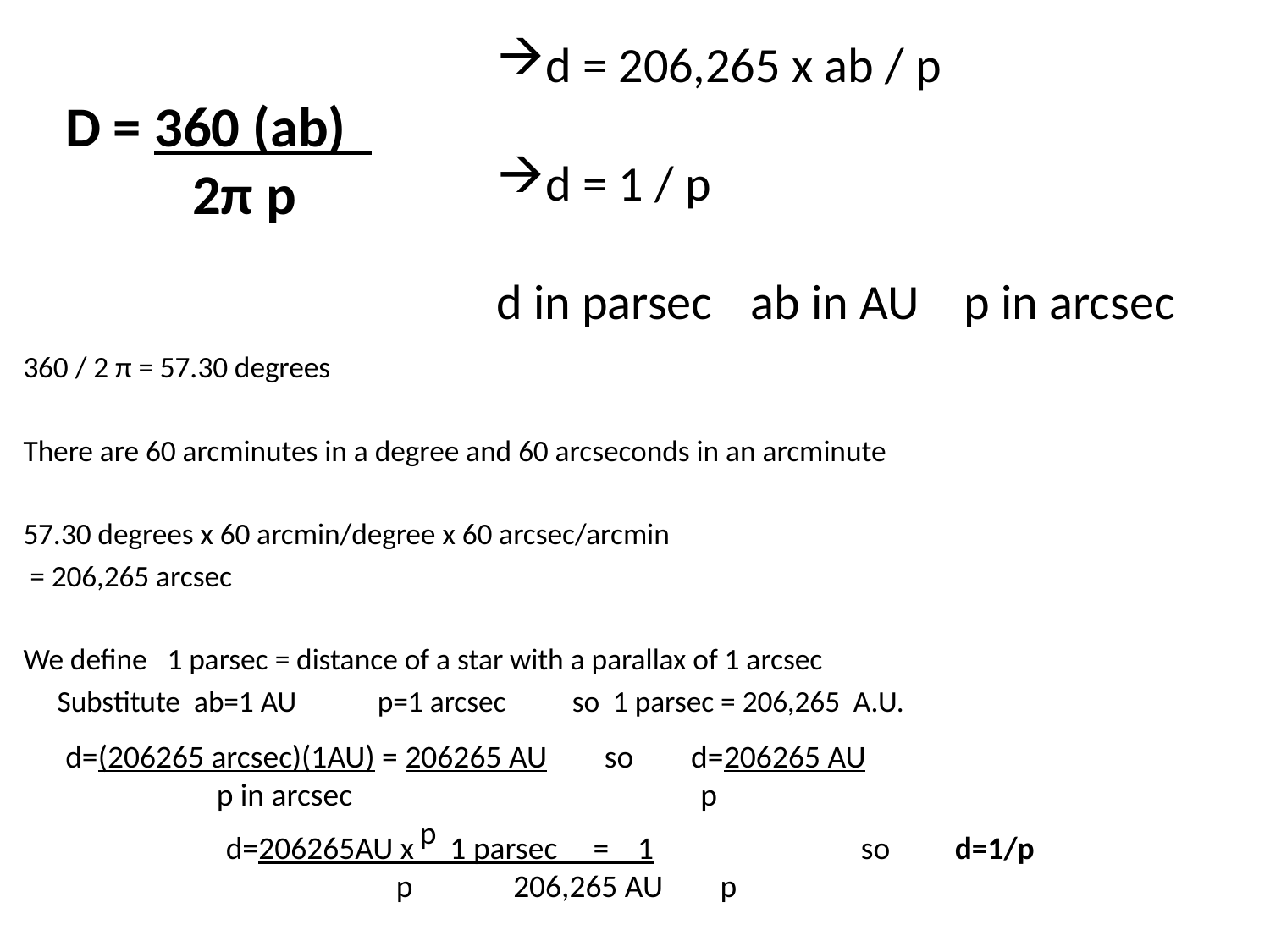

d = 206,265 x ab / p

d = 1 / p

d in parsec	ab in AU    p in arcsec
D = 360 (ab)
          2π p

360 / 2 π = 57.30 degrees

There are 60 arcminutes in a degree and 60 arcseconds in an arcminute

57.30 degrees x 60 arcmin/degree x 60 arcsec/arcmin
 = 206,265 arcsec

We define   1 parsec = distance of a star with a parallax of 1 arcsec
     Substitute  ab=1 AU            p=1 arcsec				       so  1 parsec = 206,265  A.U.

d=(206265 arcsec)(1AU) = 206265 AU        so        d=206265 AU
                     p in arcsec 			p			              p

d=206265AU x     1 parsec     =    1		so         d=1/p
	      p              206,265 AU        p